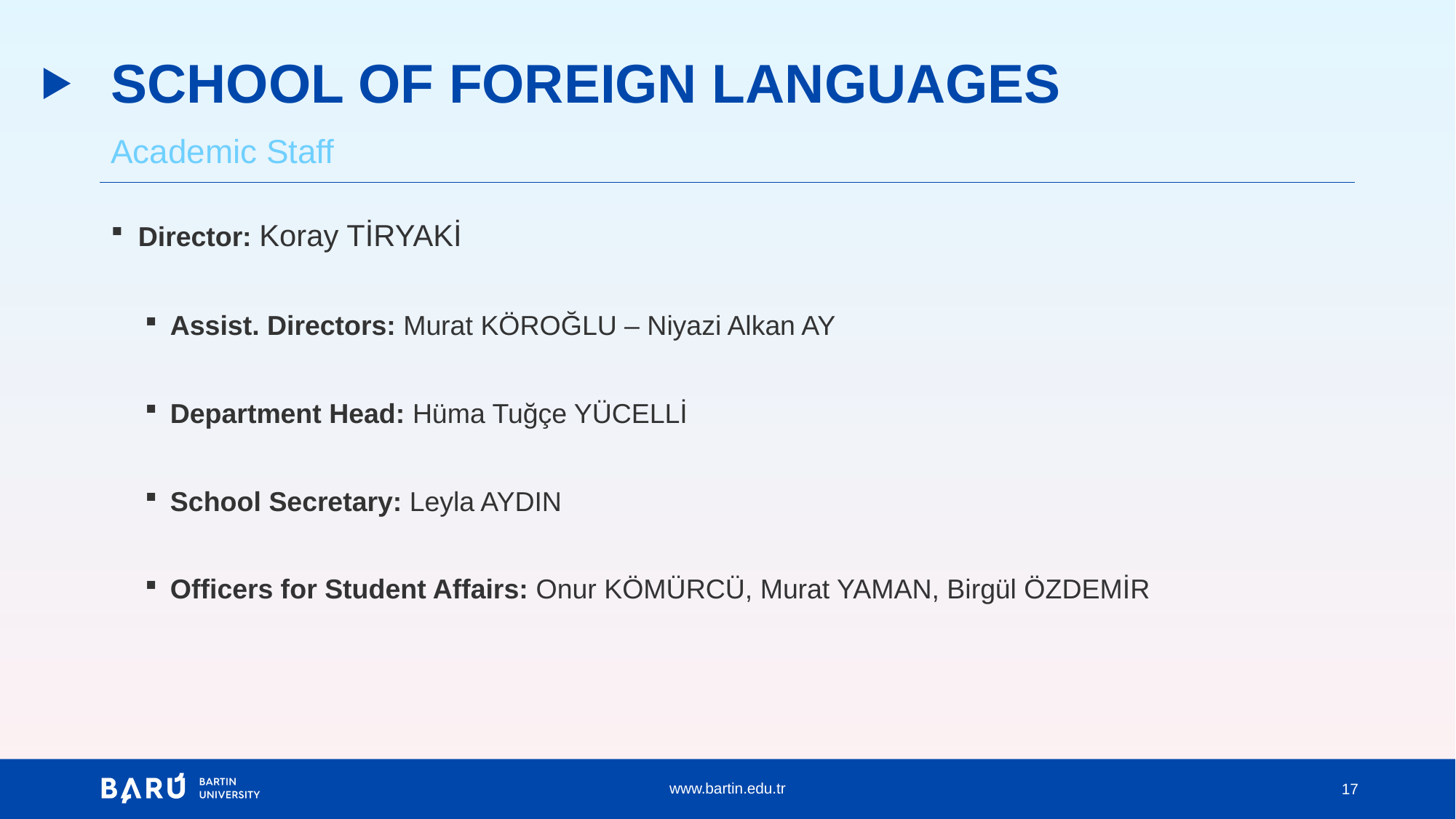

# SCHOOL OF FOREIGN LANGUAGES

Academic Staff
Director: Koray TİRYAKİ

Assist. Directors: Murat KÖROĞLU – Niyazi Alkan AY

Department Head: Hüma Tuğçe YÜCELLİ

School Secretary: Leyla AYDIN

Officers for Student Affairs: Onur KÖMÜRCÜ, Murat YAMAN, Birgül ÖZDEMİR

17